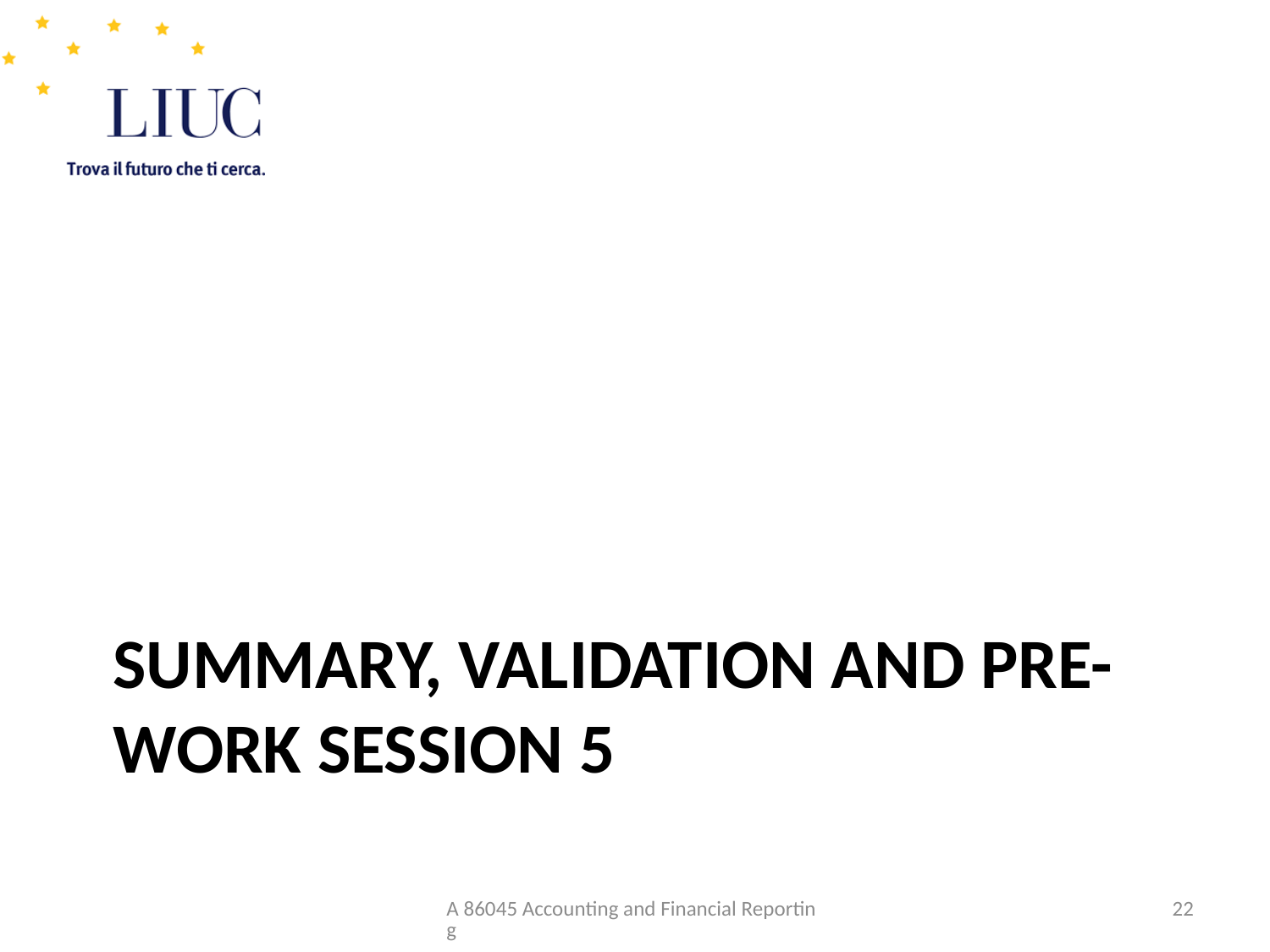

# Summary, validation and Pre-work session 5
A 86045 Accounting and Financial Reporting
22